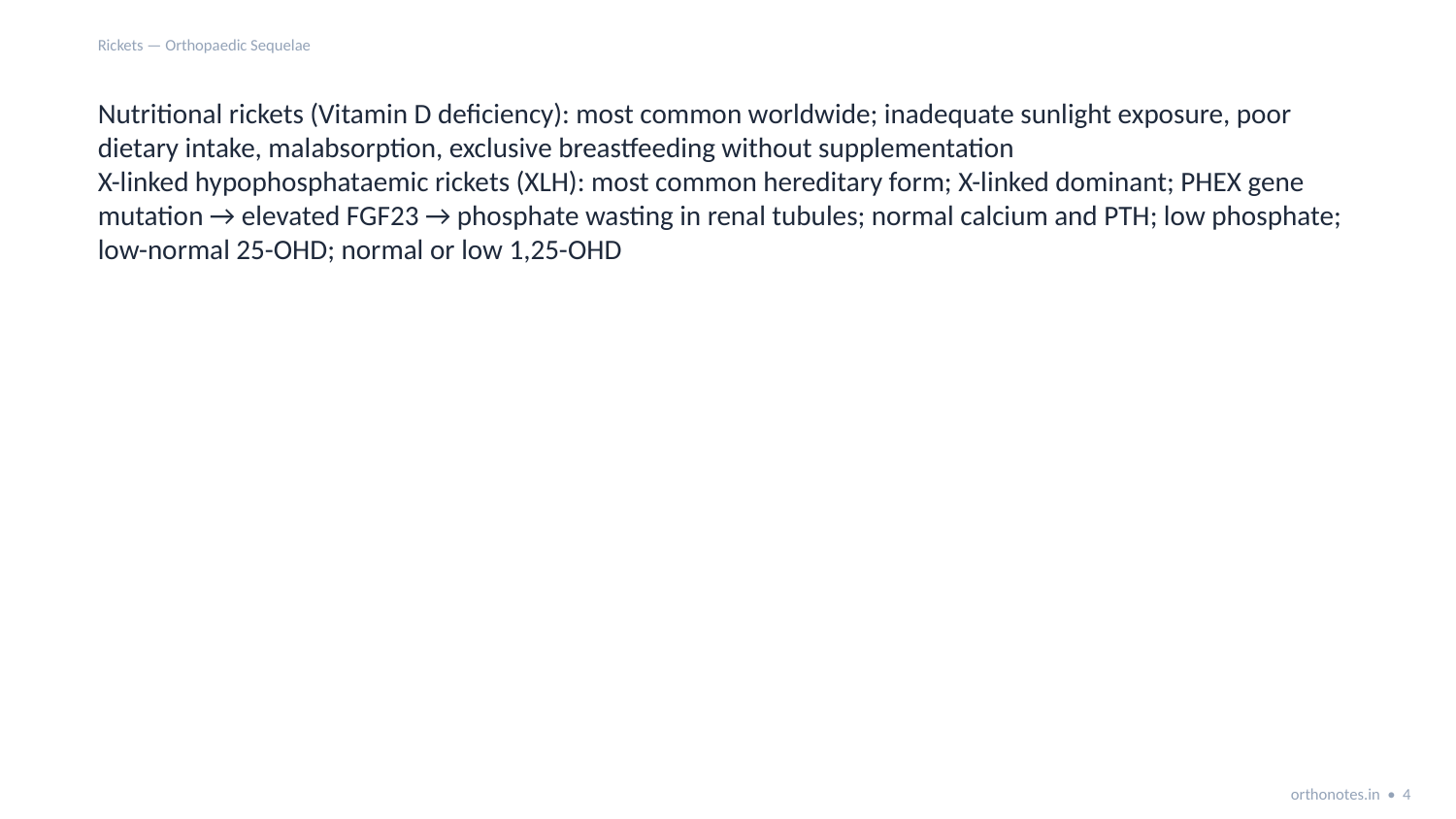

Rickets — Orthopaedic Sequelae
Nutritional rickets (Vitamin D deficiency): most common worldwide; inadequate sunlight exposure, poor dietary intake, malabsorption, exclusive breastfeeding without supplementation
X-linked hypophosphataemic rickets (XLH): most common hereditary form; X-linked dominant; PHEX gene mutation → elevated FGF23 → phosphate wasting in renal tubules; normal calcium and PTH; low phosphate; low-normal 25-OHD; normal or low 1,25-OHD
orthonotes.in  •  4